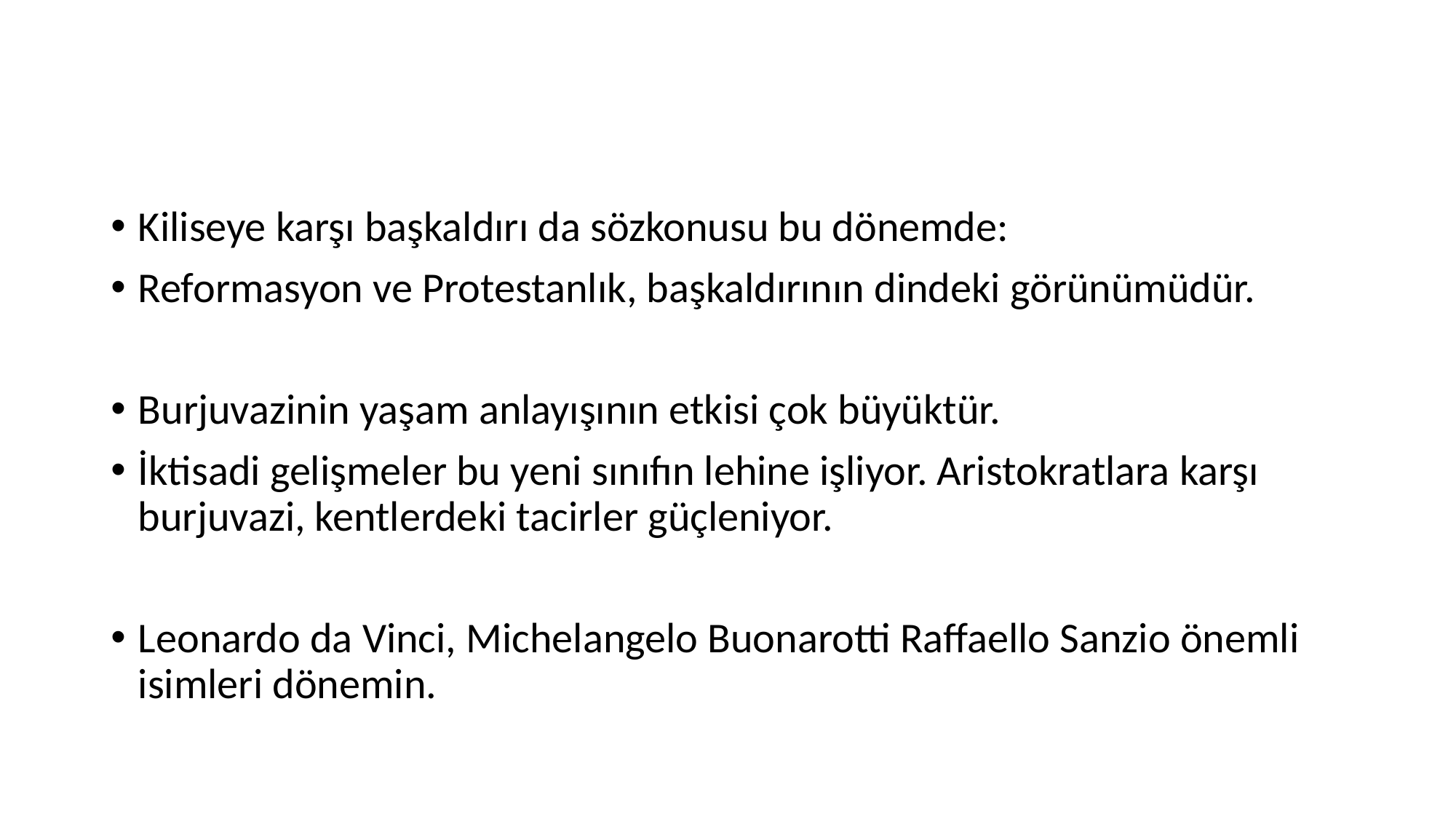

Kiliseye karşı başkaldırı da sözkonusu bu dönemde:
Reformasyon ve Protestanlık, başkaldırının dindeki görünümüdür.

Burjuvazinin yaşam anlayışının etkisi çok büyüktür.
İktisadi gelişmeler bu yeni sınıfın lehine işliyor. Aristokratlara karşı burjuvazi, kentlerdeki tacirler güçleniyor.

Leonardo da Vinci, Michelangelo Buonarotti Raffaello Sanzio önemli isimleri dönemin.